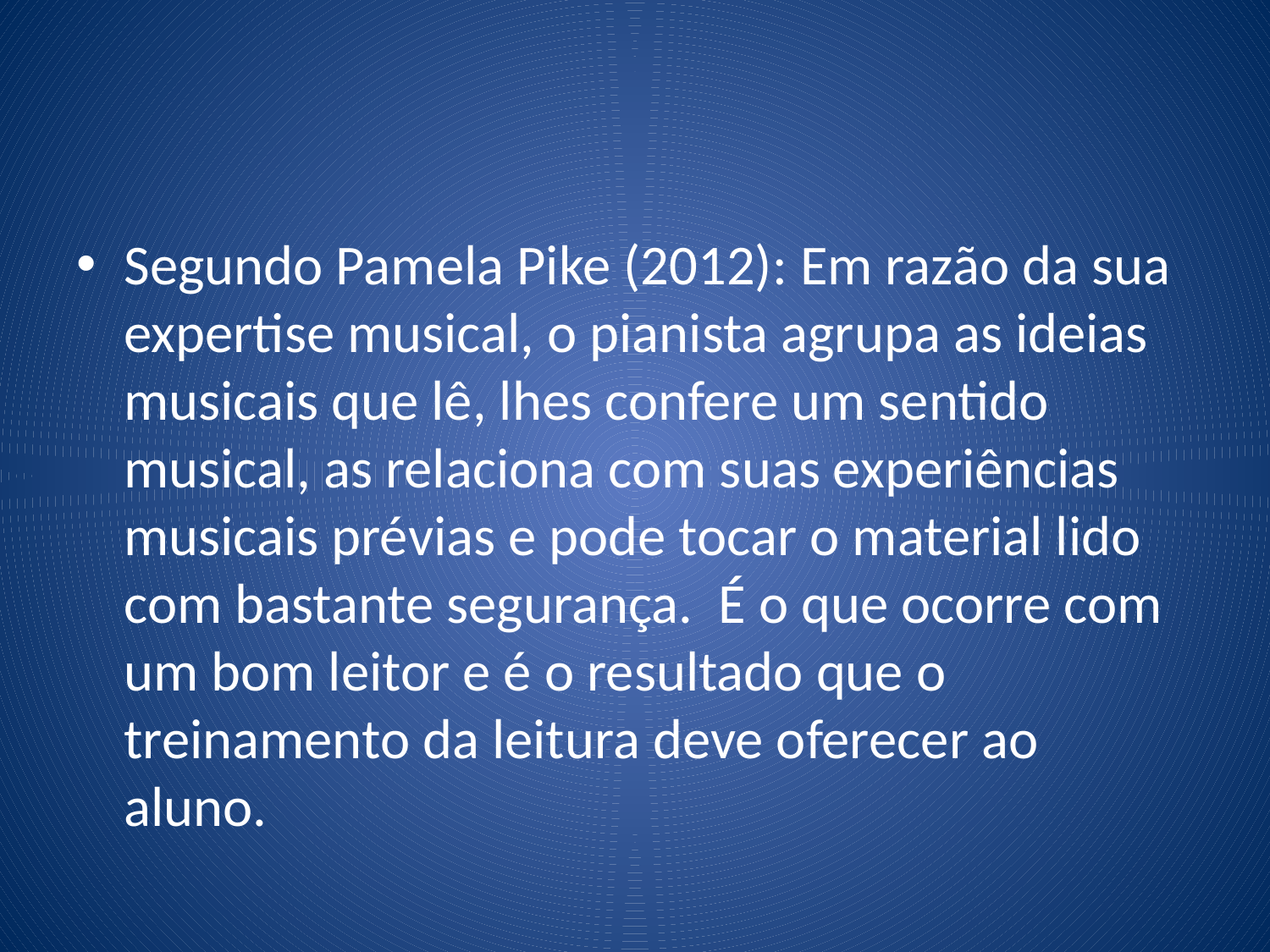

#
Segundo Pamela Pike (2012): Em razão da sua expertise musical, o pianista agrupa as ideias musicais que lê, lhes confere um sentido musical, as relaciona com suas experiências musicais prévias e pode tocar o material lido com bastante segurança.  É o que ocorre com um bom leitor e é o resultado que o treinamento da leitura deve oferecer ao aluno.